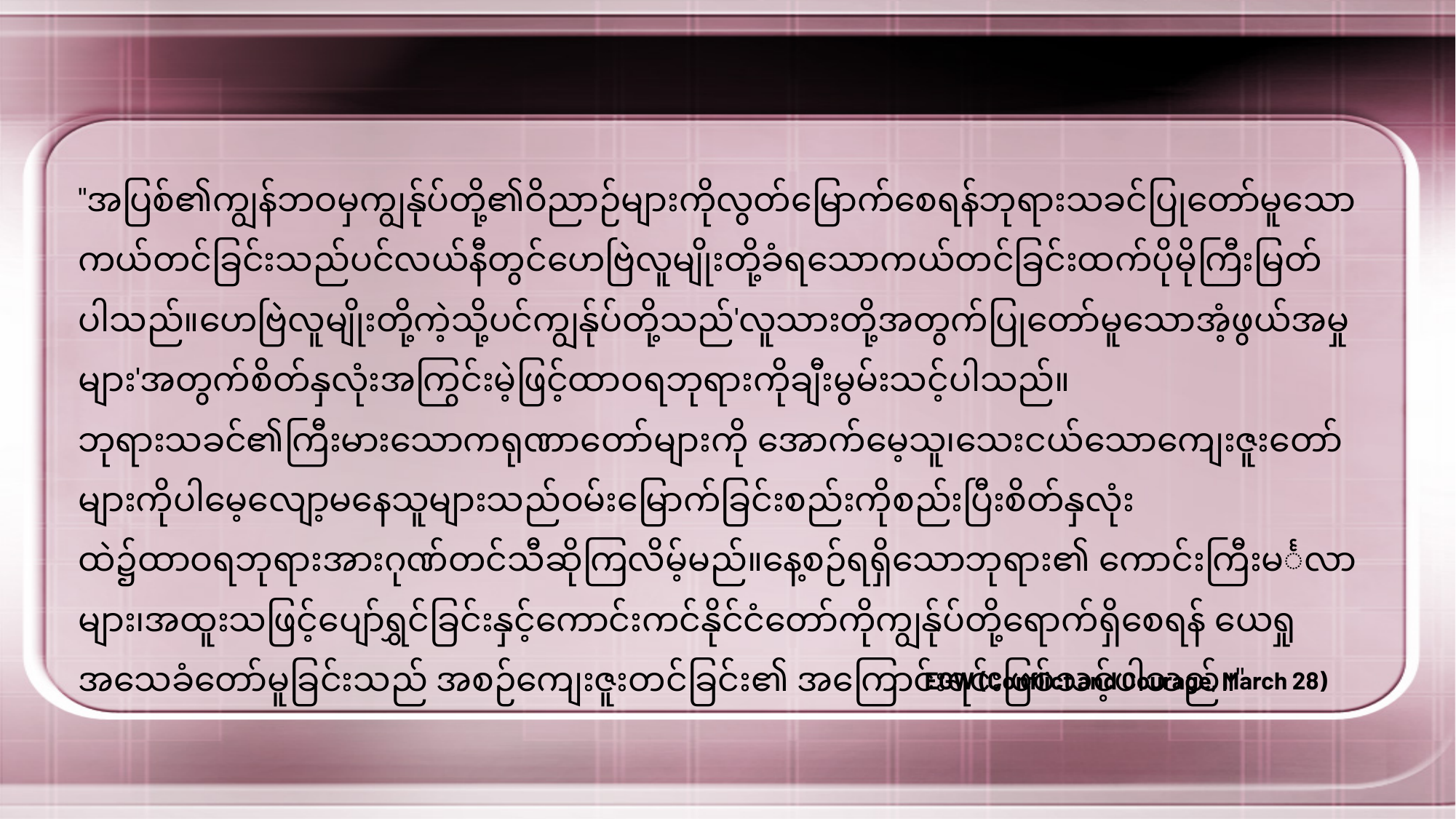

"အပြစ်၏ကျွန်ဘဝမှကျွန်ုပ်တို့၏ဝိညာဉ်များကိုလွတ်မြောက်စေရန်ဘုရားသခင်ပြုတော်မူသောကယ်တင်ခြင်းသည်ပင်လယ်နီတွင်ဟေဗြဲလူမျိုးတို့ခံရသောကယ်တင်ခြင်းထက်ပိုမိုကြီးမြတ်ပါသည်။ဟေဗြဲလူမျိုးတို့ကဲ့သို့ပင်ကျွန်ုပ်တို့သည်'လူသားတို့အတွက်ပြုတော်မူသောအံ့ဖွယ်အမှုများ'အတွက်စိတ်နှလုံးအကြွင်းမဲ့ဖြင့်ထာဝရဘုရားကိုချီးမွမ်းသင့်ပါသည်။ဘုရားသခင်၏ကြီးမားသောကရုဏာတော်များကို အောက်မေ့သူ၊သေးငယ်သောကျေးဇူးတော်များကိုပါမေ့လျော့မနေသူများသည်ဝမ်းမြောက်ခြင်းစည်းကိုစည်းပြီးစိတ်နှလုံးထဲ၌ထာဝရဘုရားအားဂုဏ်တင်သီဆိုကြလိမ့်မည်။နေ့စဉ်ရရှိသောဘုရား၏ ကောင်းကြီးမင်္ဂလာများ၊အထူးသဖြင့်ပျော်ရွှင်ခြင်းနှင့်ကောင်းကင်နိုင်ငံတော်ကိုကျွန်ုပ်တို့ရောက်ရှိစေရန် ယေရှုအသေခံတော်မူခြင်းသည် အစဉ်ကျေးဇူးတင်ခြင်း၏ အကြောင်းရင်းဖြစ်သင့်ပါသည်။"
EGW (Conflict and Courage, March 28)